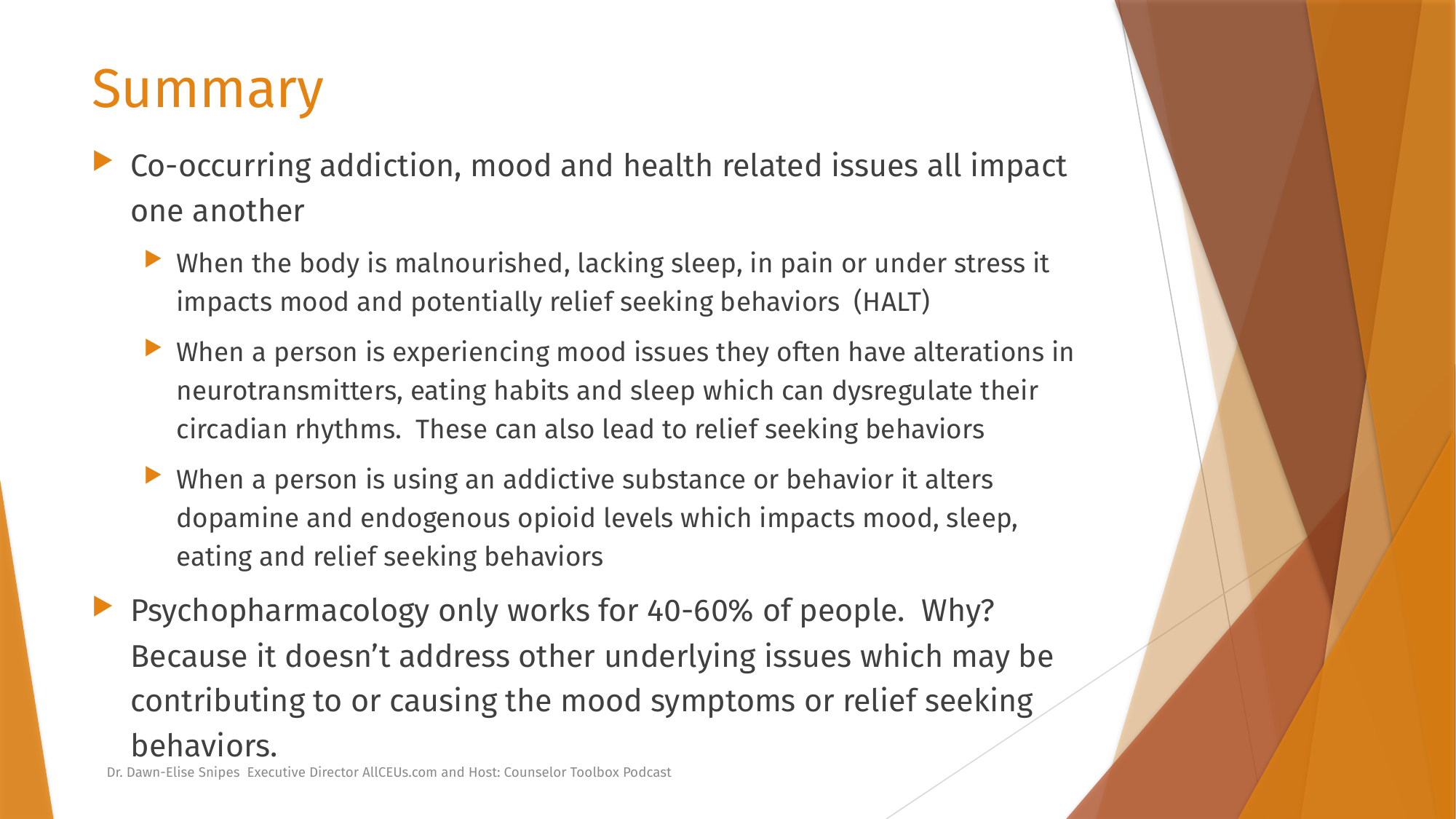

# Summary
Co-occurring addiction, mood and health related issues all impact one another
When the body is malnourished, lacking sleep, in pain or under stress it impacts mood and potentially relief seeking behaviors  (HALT)
When a person is experiencing mood issues they often have alterations in neurotransmitters, eating habits and sleep which can dysregulate their circadian rhythms.  These can also lead to relief seeking behaviors
When a person is using an addictive substance or behavior it alters dopamine and endogenous opioid levels which impacts mood, sleep, eating and relief seeking behaviors
Psychopharmacology only works for 40-60% of people.  Why? Because it doesn’t address other underlying issues which may be contributing to or causing the mood symptoms or relief seeking behaviors.
Dr. Dawn-Elise Snipes  Executive Director AllCEUs.com and Host: Counselor Toolbox Podcast